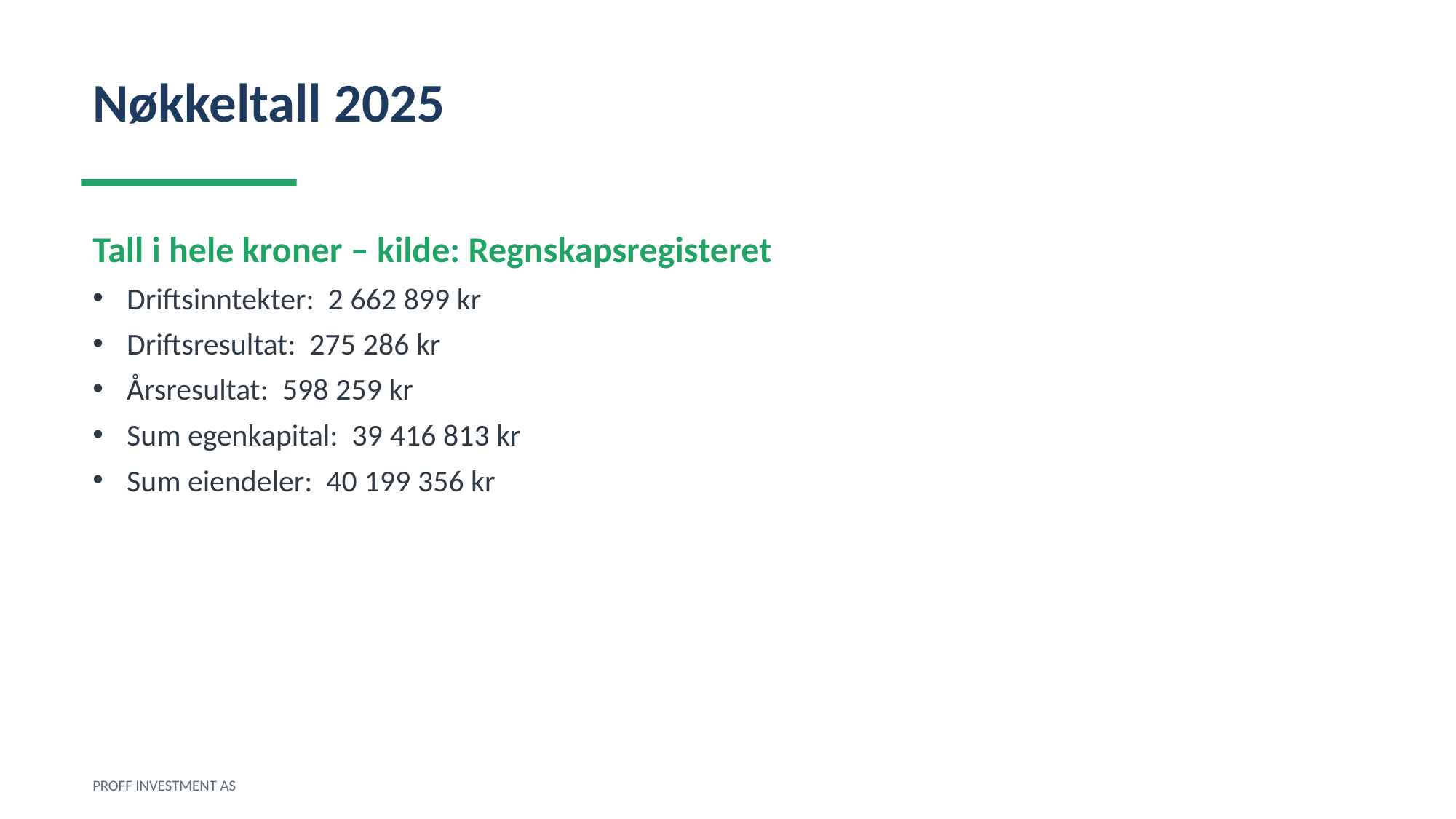

Nøkkeltall 2025

Tall i hele kroner – kilde: Regnskapsregisteret
Driftsinntekter:  2 662 899 kr
Driftsresultat:  275 286 kr
Årsresultat:  598 259 kr
Sum egenkapital:  39 416 813 kr
Sum eiendeler:  40 199 356 kr
PROFF INVESTMENT AS